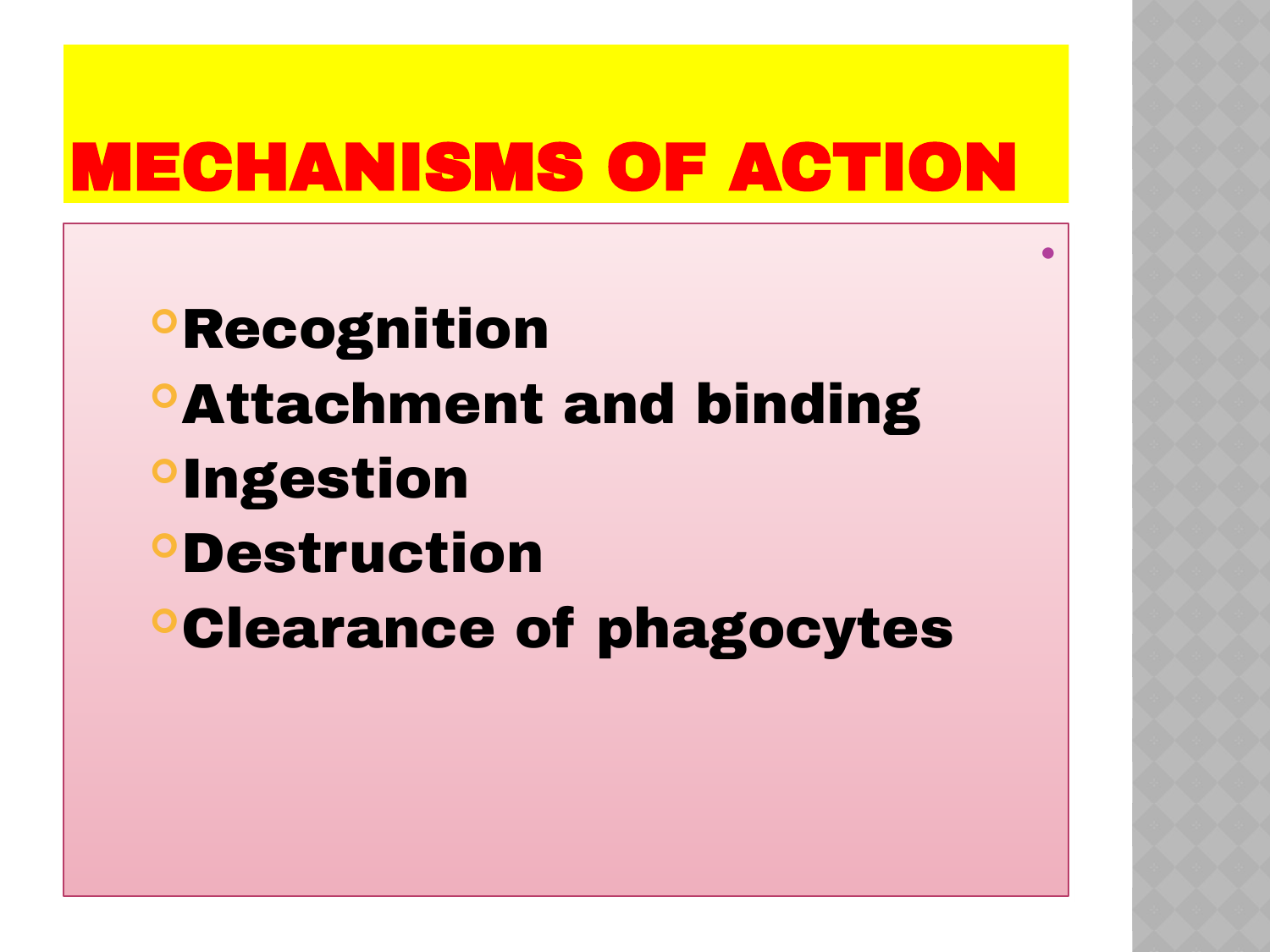

# Mechanisms of Action

Recognition
Attachment and binding
Ingestion
Destruction
Clearance of phagocytes